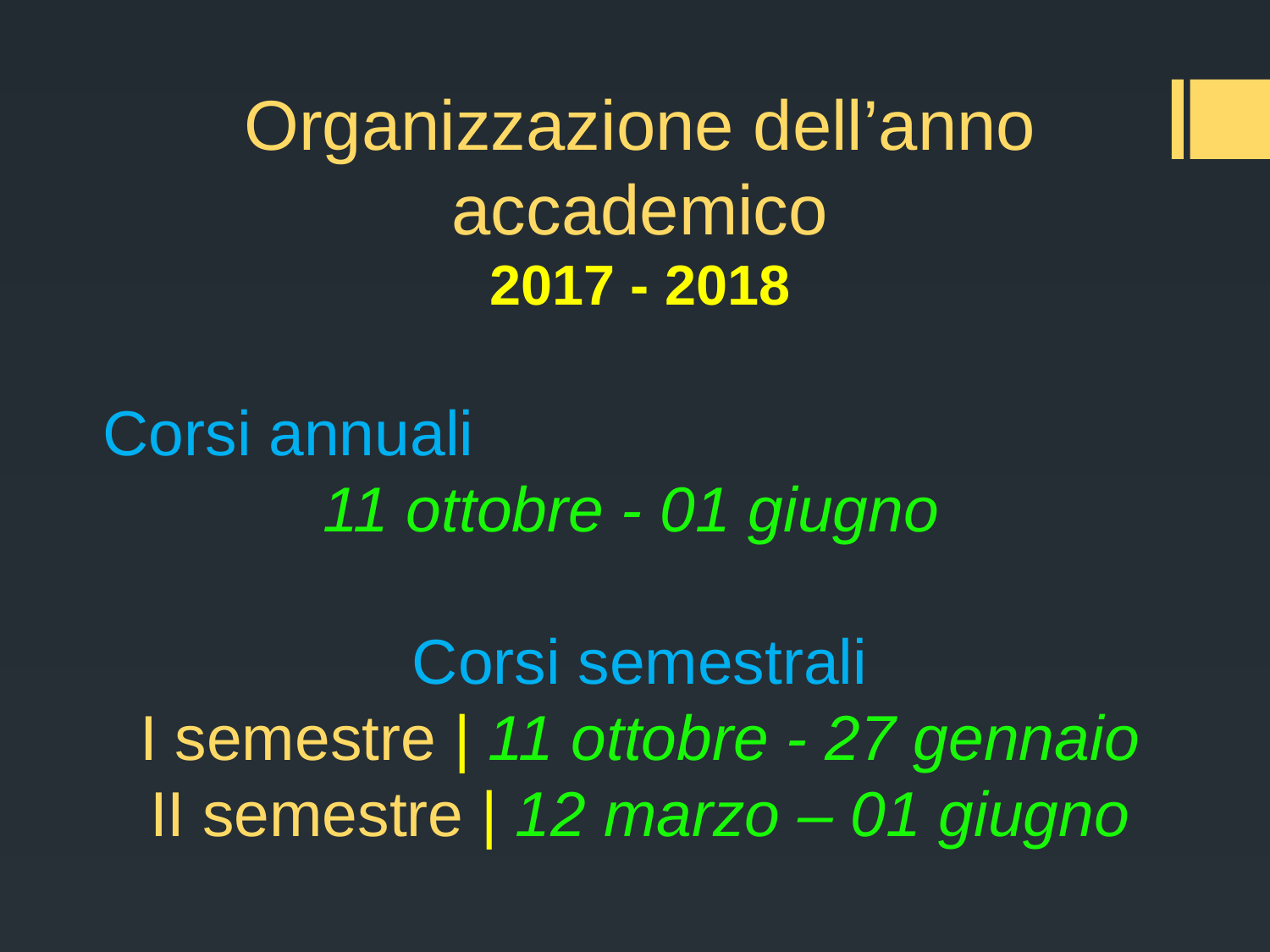

# Organizzazione dell’anno accademico 2017 - 2018 Corsi annuali 11 ottobre - 01 giugno Corsi semestrali I semestre | 11 ottobre - 27 gennaio II semestre | 12 marzo – 01 giugno